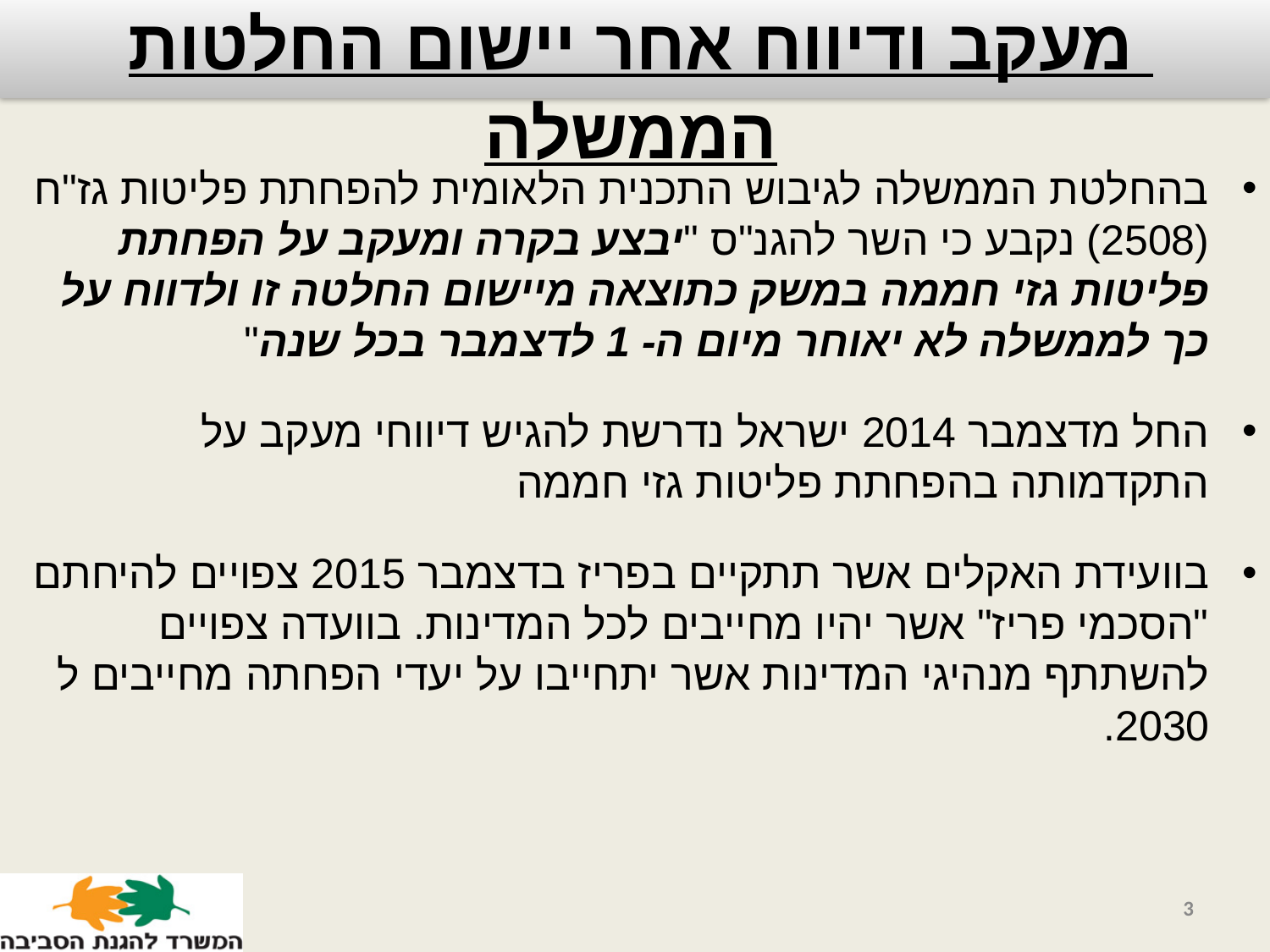

מעקב ודיווח אחר יישום החלטות הממשלה
בהחלטת הממשלה לגיבוש התכנית הלאומית להפחתת פליטות גז"ח (2508) נקבע כי השר להגנ"ס "יבצע בקרה ומעקב על הפחתת פליטות גזי חממה במשק כתוצאה מיישום החלטה זו ולדווח על כך לממשלה לא יאוחר מיום ה- 1 לדצמבר בכל שנה"
החל מדצמבר 2014 ישראל נדרשת להגיש דיווחי מעקב על התקדמותה בהפחתת פליטות גזי חממה
בוועידת האקלים אשר תתקיים בפריז בדצמבר 2015 צפויים להיחתם "הסכמי פריז" אשר יהיו מחייבים לכל המדינות. בוועדה צפויים להשתתף מנהיגי המדינות אשר יתחייבו על יעדי הפחתה מחייבים ל 2030.

3